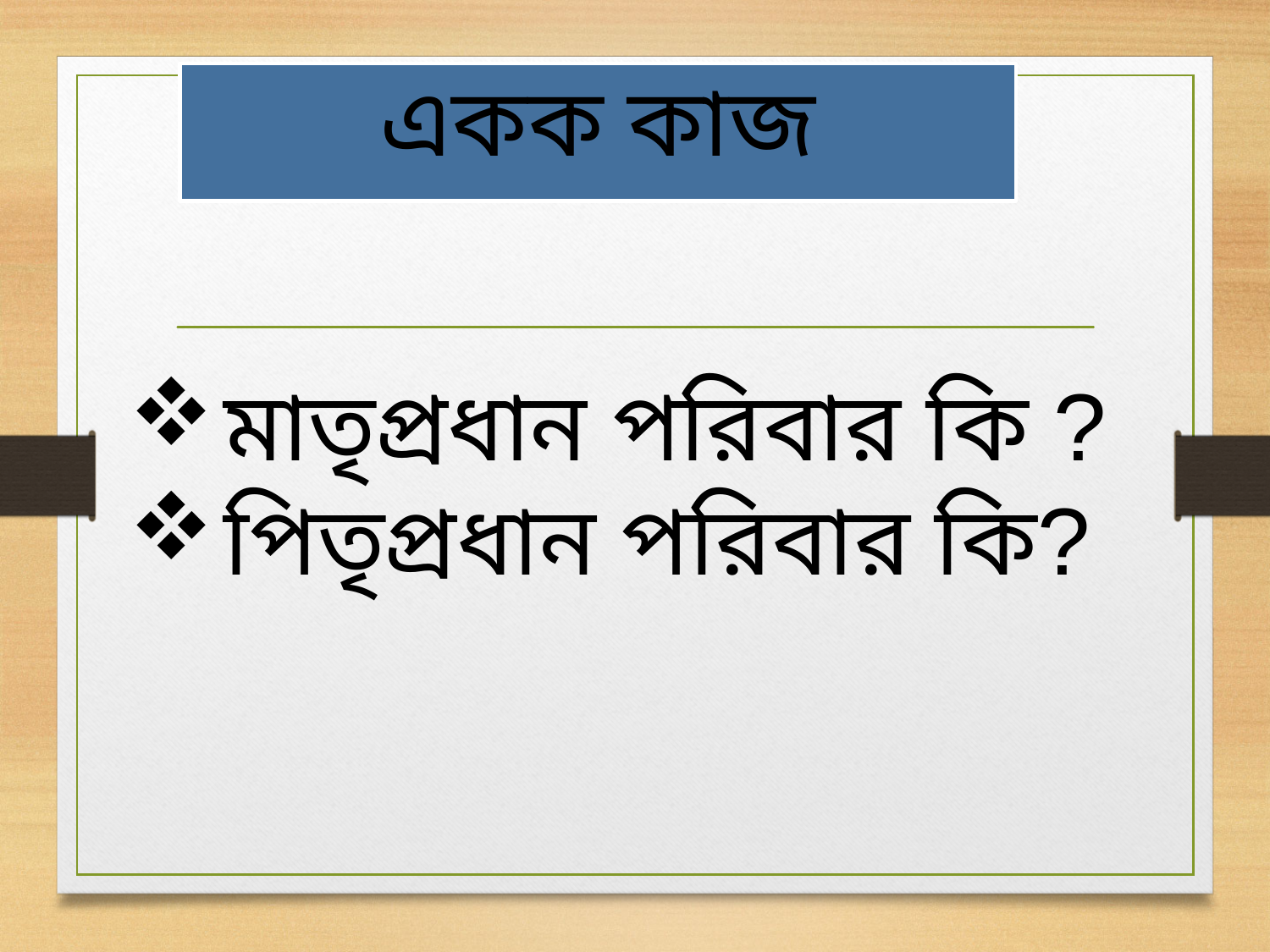

# একক কাজ
মাতৃপ্রধান পরিবার কি ?
পিতৃপ্রধান পরিবার কি?